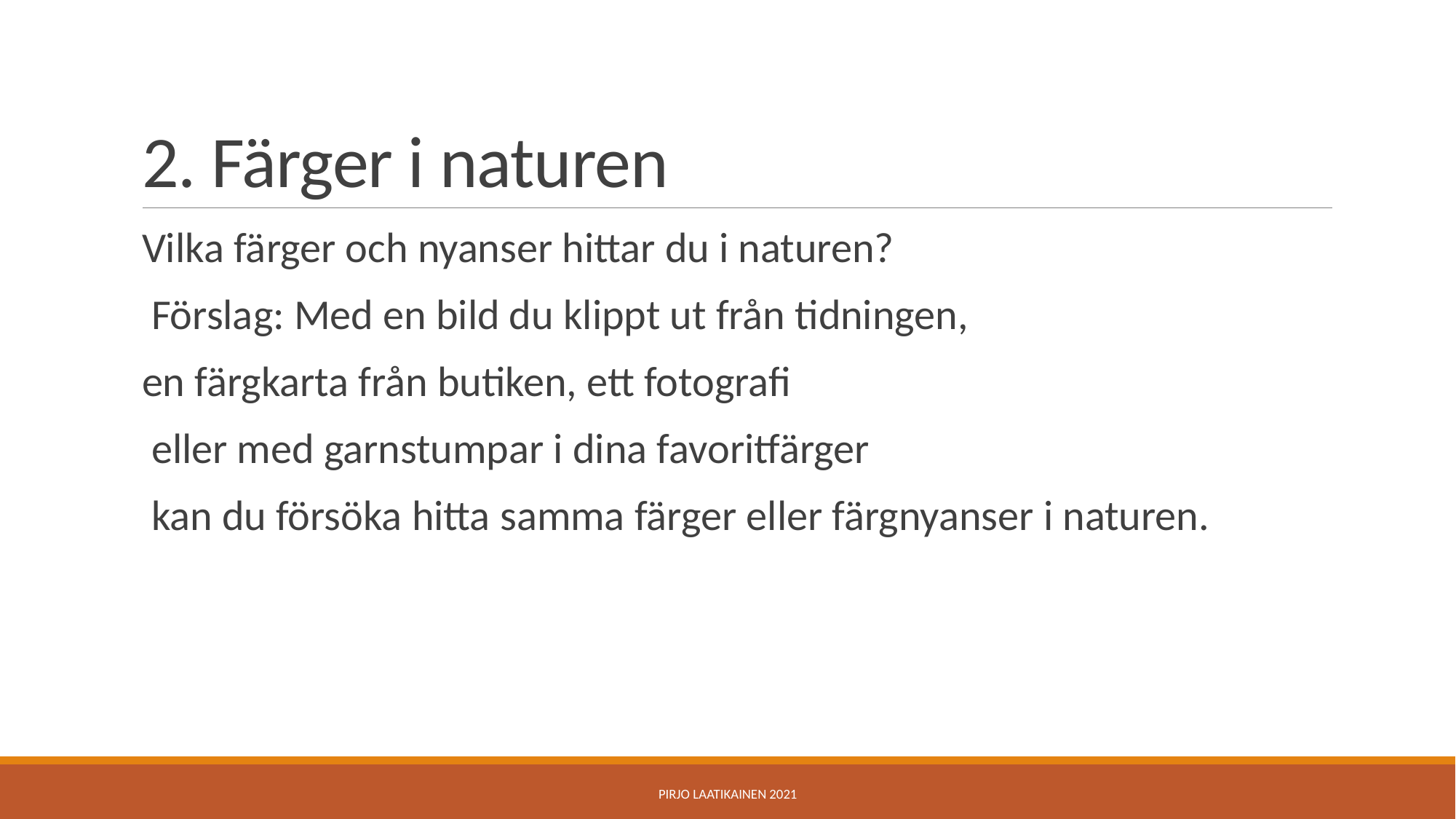

# 2. Färger i naturen
Vilka färger och nyanser hittar du i naturen?
 Förslag: Med en bild du klippt ut från tidningen,
en färgkarta från butiken, ett fotografi
 eller med garnstumpar i dina favoritfärger
 kan du försöka hitta samma färger eller färgnyanser i naturen.
Pirjo Laatikainen 2021